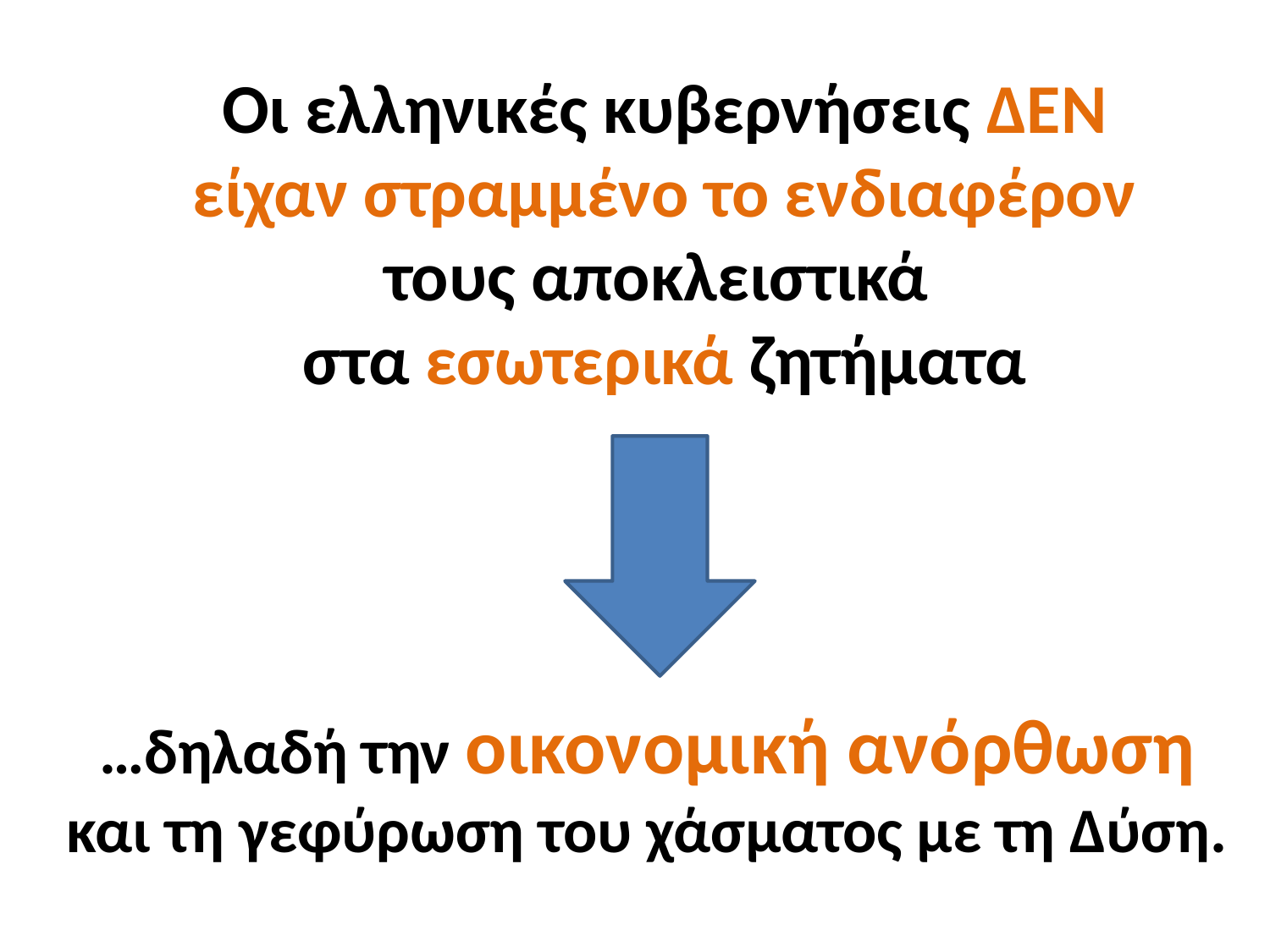

Οι ελληνικές κυβερνήσεις ΔΕΝ είχαν στραμμένο το ενδιαφέρον τους αποκλειστικά
στα εσωτερικά ζητήματα

# …δηλαδή την οικονομική ανόρθωση και τη γεφύρωση του χάσματος με τη Δύση.